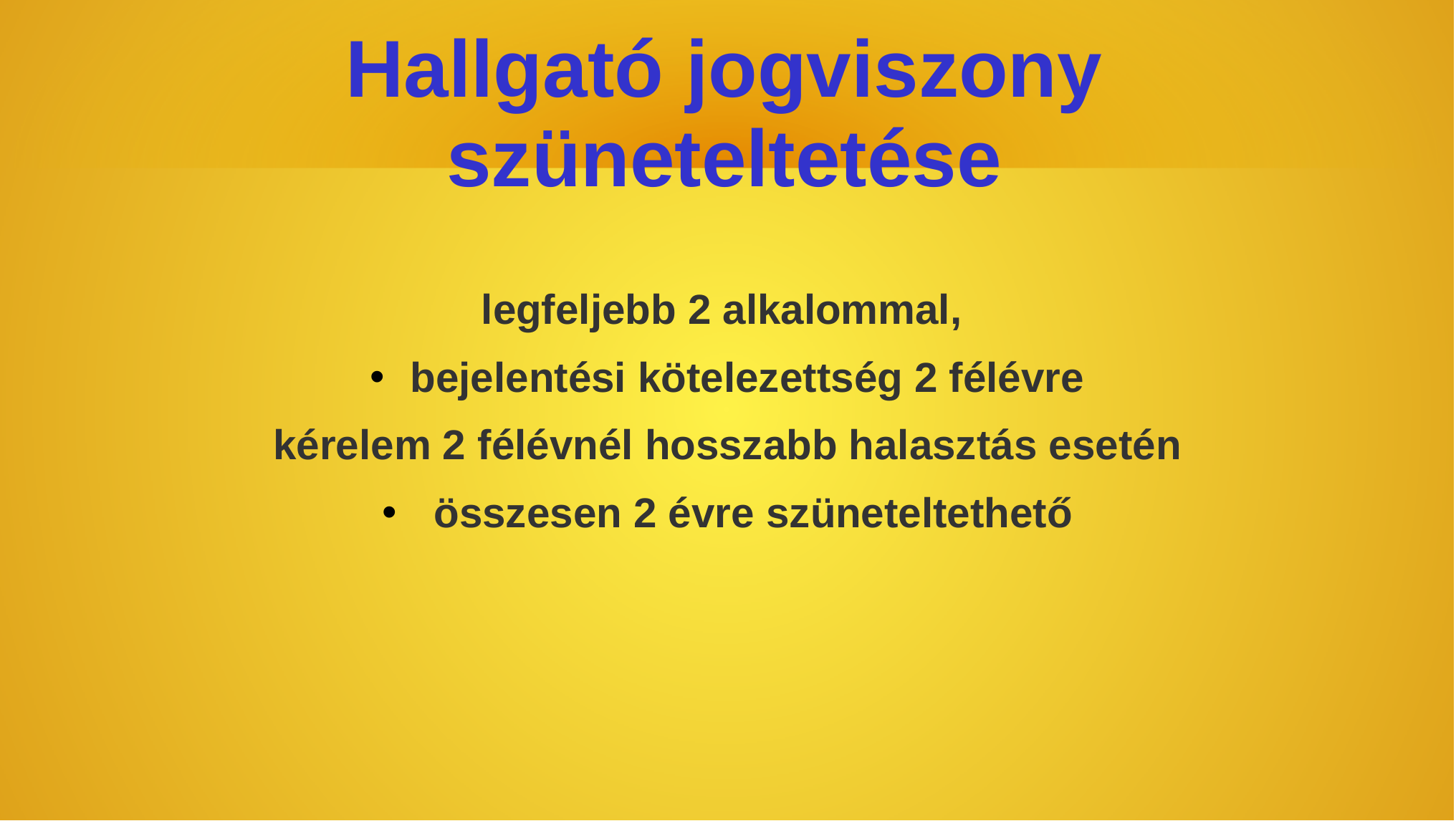

# Hallgató jogviszony szüneteltetése

legfeljebb 2 alkalommal,
bejelentési kötelezettség 2 félévre
kérelem 2 félévnél hosszabb halasztás esetén
 összesen 2 évre szüneteltethető